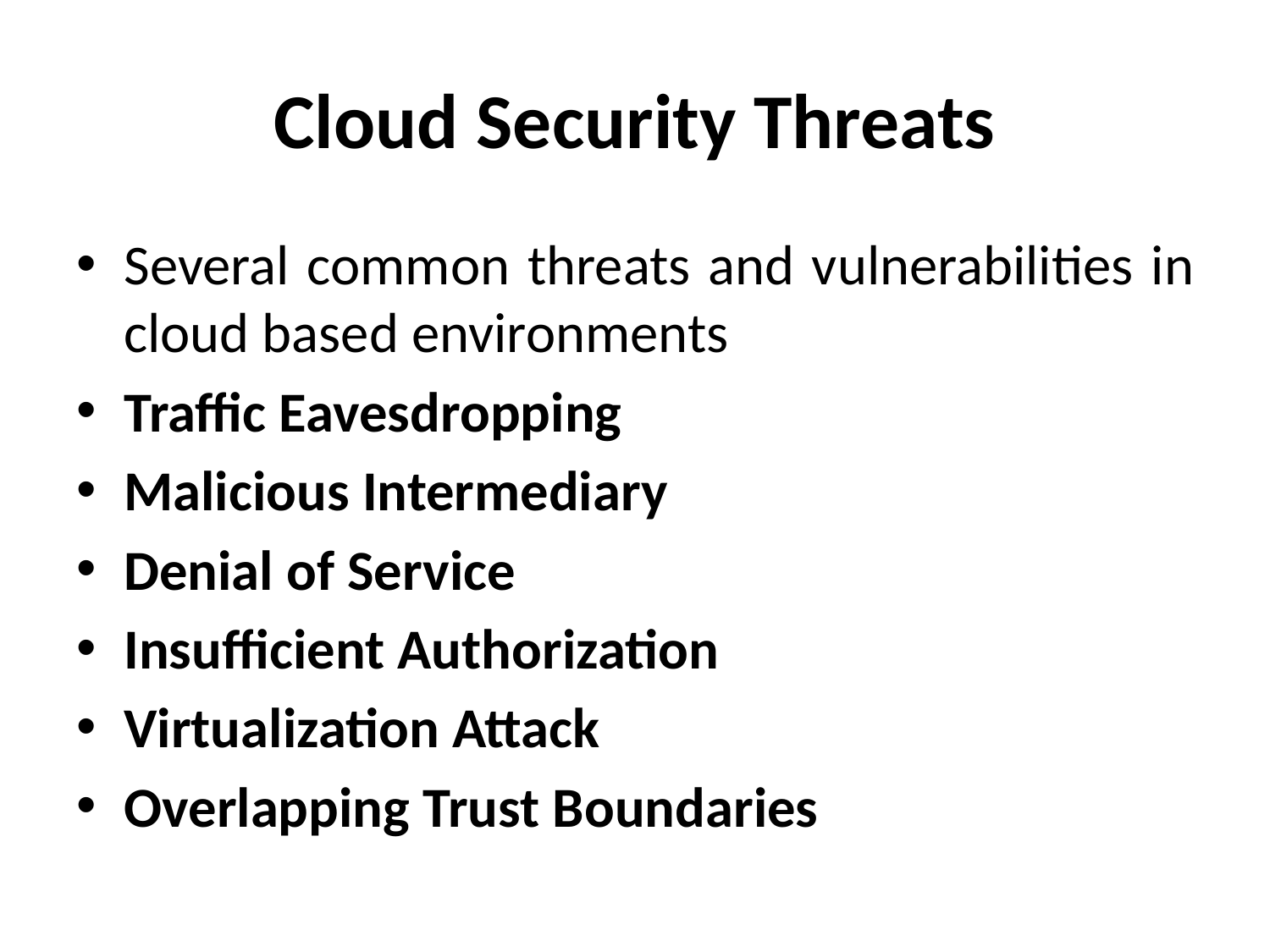

# Cloud Security Threats
Several common threats and vulnerabilities in cloud based environments
Traffic Eavesdropping
Malicious Intermediary
Denial of Service
Insufficient Authorization
Virtualization Attack
Overlapping Trust Boundaries